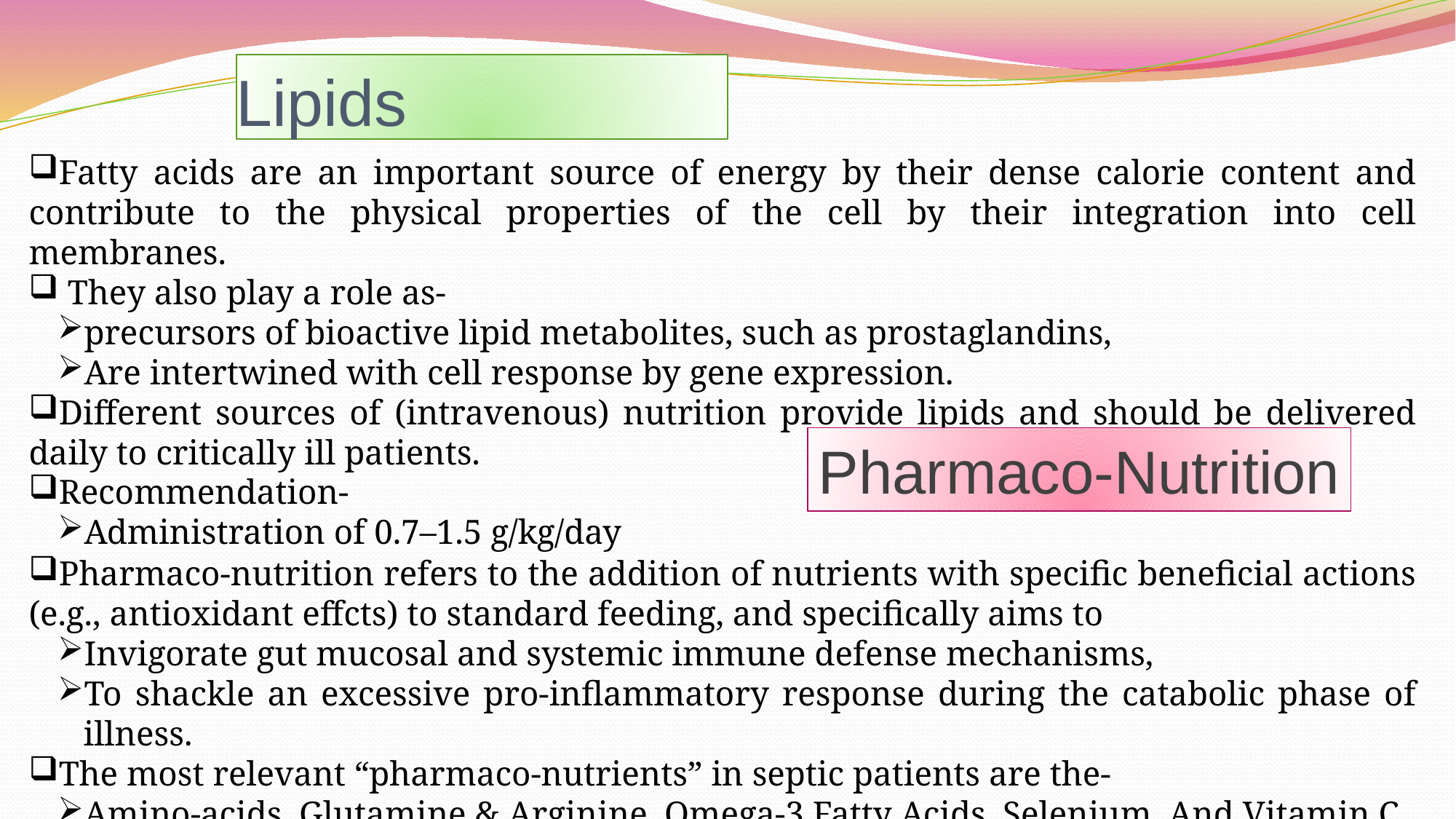

# Lipids
Fatty acids are an important source of energy by their dense calorie content and contribute to the physical properties of the cell by their integration into cell membranes.
 They also play a role as-
precursors of bioactive lipid metabolites, such as prostaglandins,
Are intertwined with cell response by gene expression.
Different sources of (intravenous) nutrition provide lipids and should be delivered daily to critically ill patients.
Recommendation-
Administration of 0.7–1.5 g/kg/day
Pharmaco-Nutrition
Pharmaco-nutrition refers to the addition of nutrients with specific beneficial actions (e.g., antioxidant effcts) to standard feeding, and specifically aims to
Invigorate gut mucosal and systemic immune defense mechanisms,
To shackle an excessive pro-inflammatory response during the catabolic phase of illness.
The most relevant “pharmaco-nutrients” in septic patients are the-
Amino-acids, Glutamine & Arginine, Omega-3 Fatty Acids, Selenium, And Vitamin C.